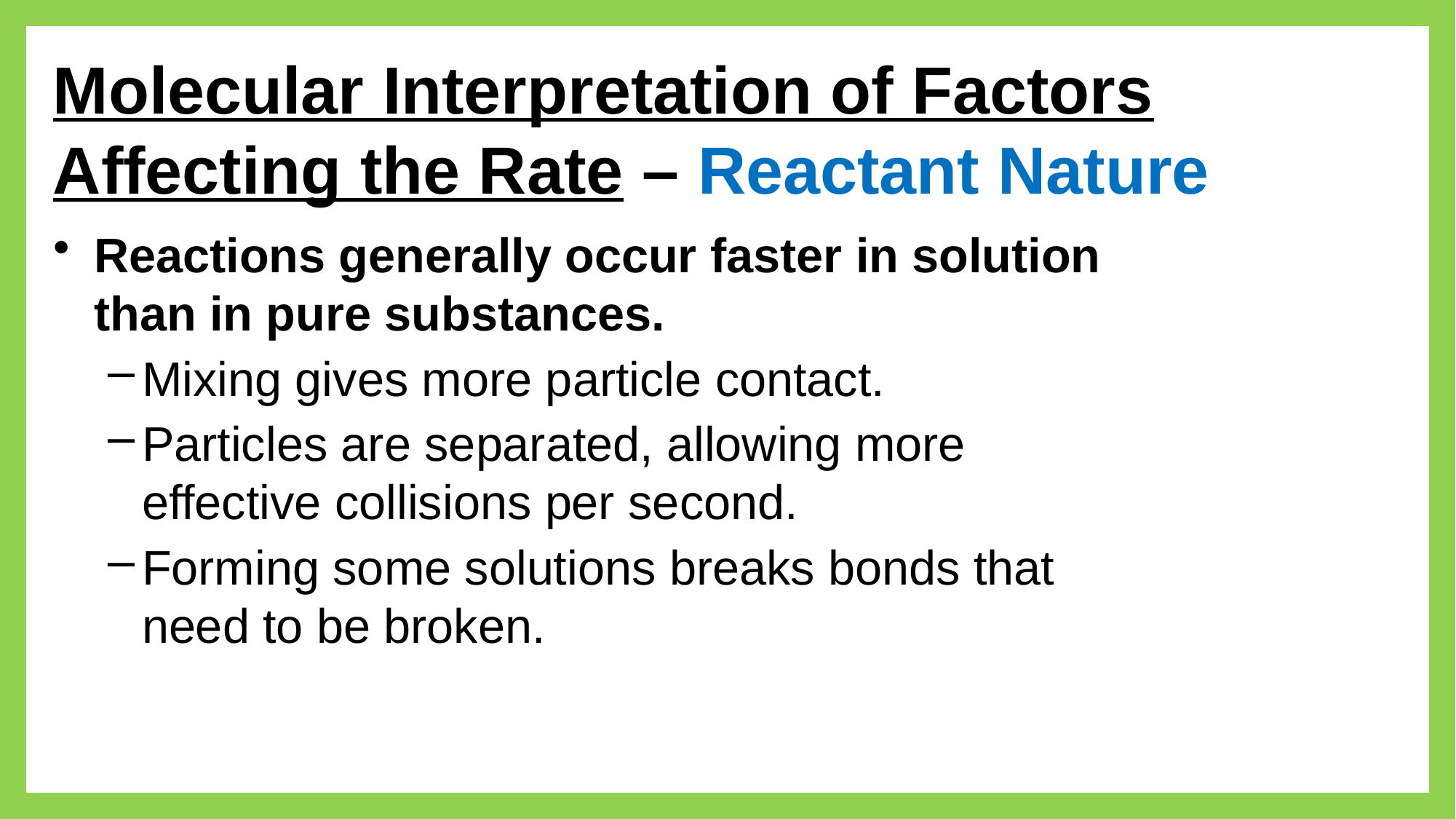

Molecular Interpretation of Factors Affecting the Rate – Reactant Nature
Reactions generally occur faster in solution
than in pure substances.
Mixing gives more particle contact.
Particles are separated, allowing more
effective collisions per second.
Forming some solutions breaks bonds that
need to be broken.